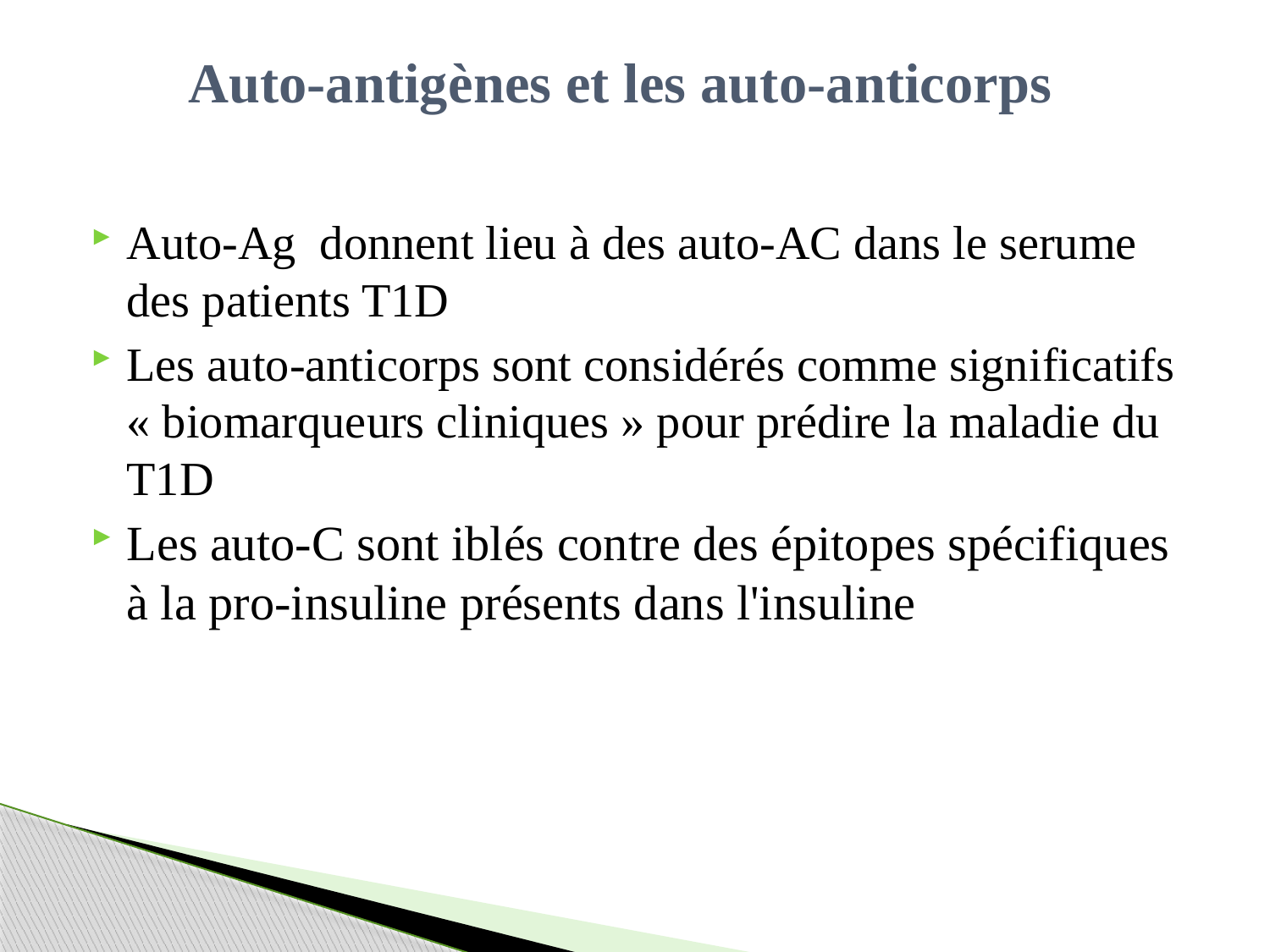

# Auto-antigènes et les auto-anticorps
Auto-Ag  donnent lieu à des auto-AC dans le serume des patients T1D
Les auto-anticorps sont considérés comme significatifs « biomarqueurs cliniques » pour prédire la maladie du T1D
Les auto-C sont iblés contre des épitopes spécifiques à la pro-insuline présents dans l'insuline